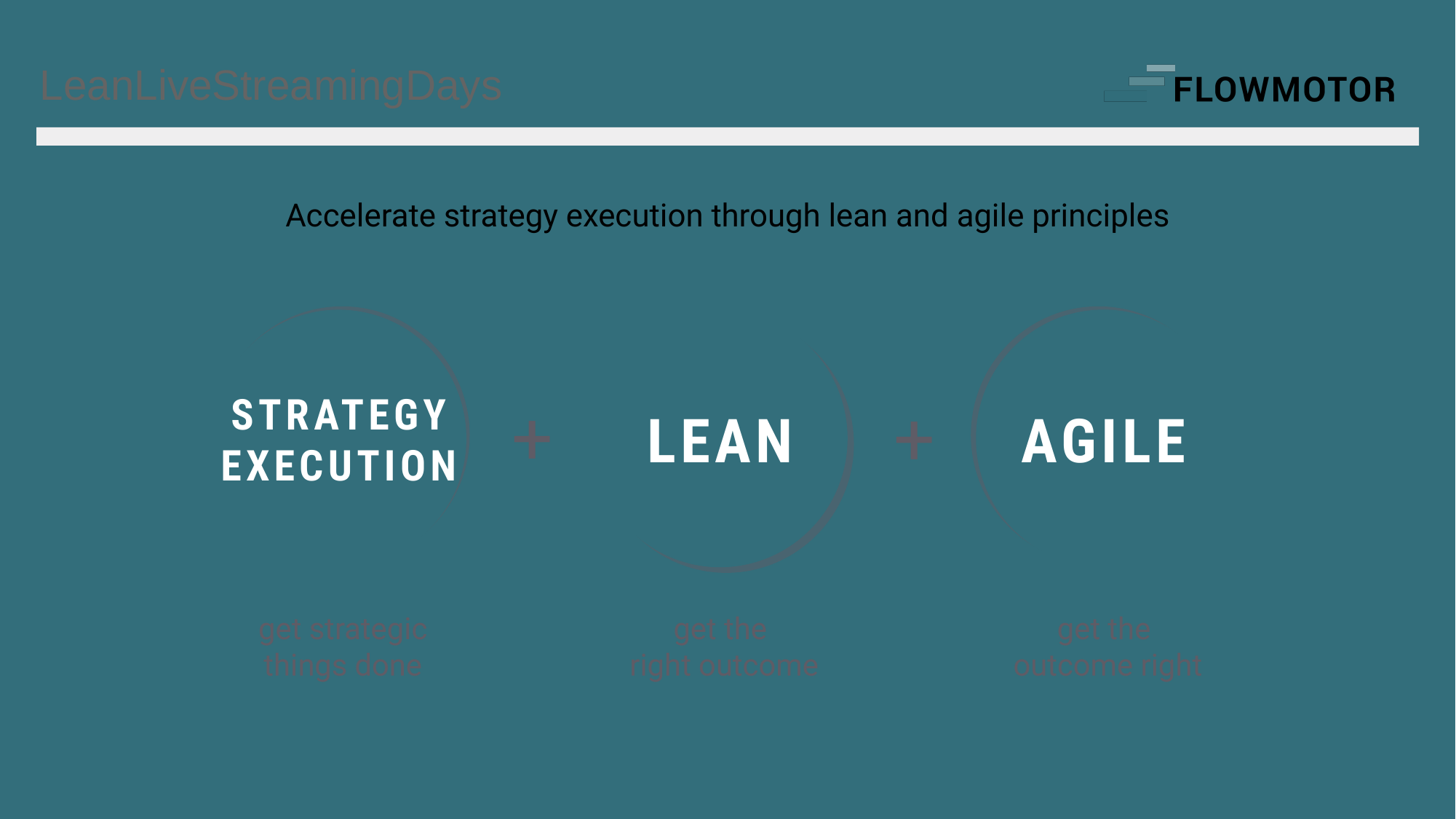

LeanLiveStreamingDays
Accelerate strategy execution through lean and agile principles

AGILE
STRATEGY
EXECUTION
LEAN

+
+
get the
outcome right
get strategic
things done
get the
right outcome